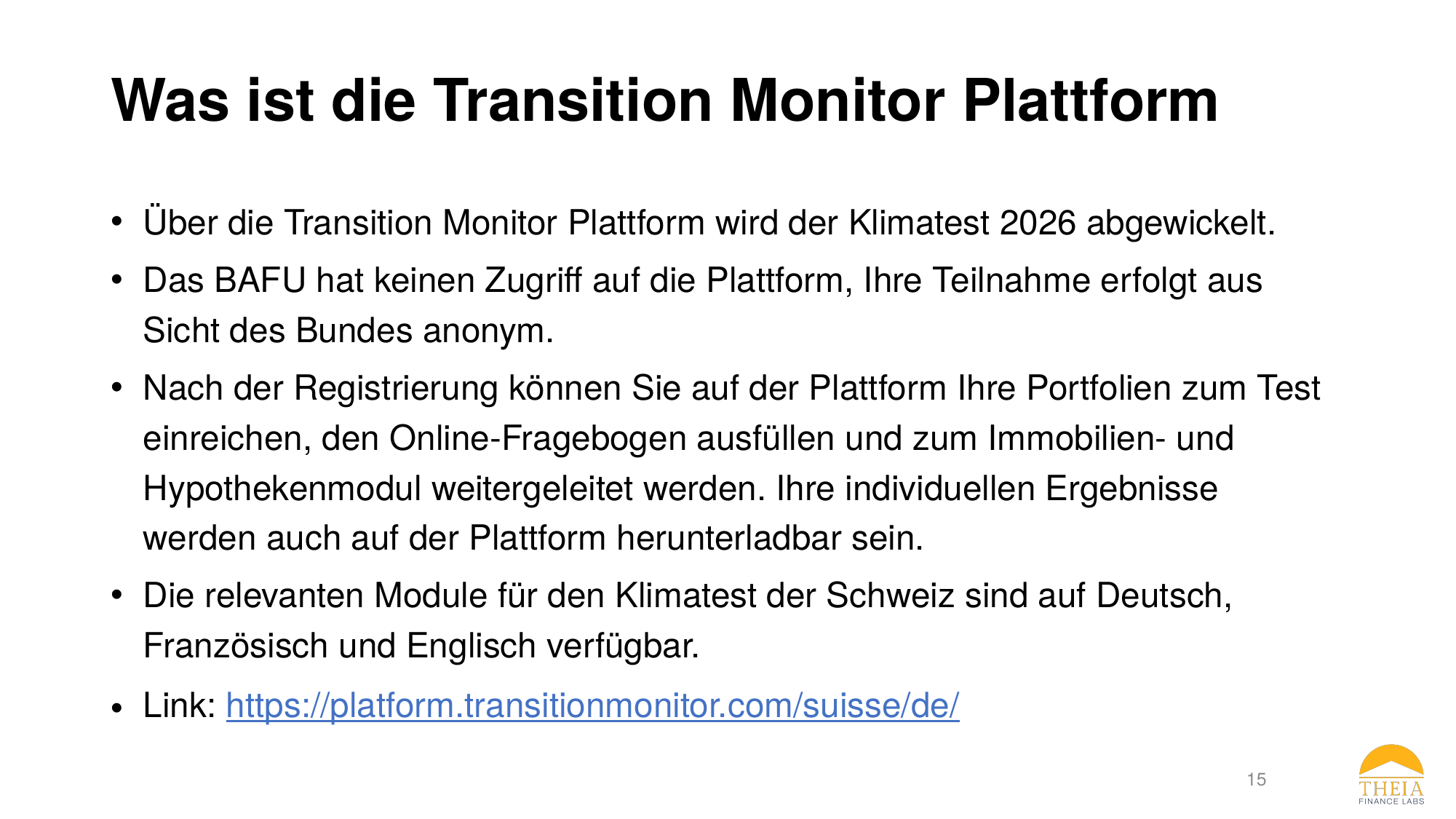

# Was ist die Transition Monitor Plattform
Über die Transition Monitor Plattform wird der Klimatest 2026 abgewickelt.
Das BAFU hat keinen Zugriff auf die Plattform, Ihre Teilnahme erfolgt aus Sicht des Bundes anonym.
Nach der Registrierung können Sie auf der Plattform Ihre Portfolien zum Test einreichen, den Online-Fragebogen ausfüllen und zum Immobilien- und Hypothekenmodul weitergeleitet werden. Ihre individuellen Ergebnisse werden auch auf der Plattform herunterladbar sein.
Die relevanten Module für den Klimatest der Schweiz sind auf Deutsch, Französisch und Englisch verfügbar.
Link: https://platform.transitionmonitor.com/suisse/de/

15